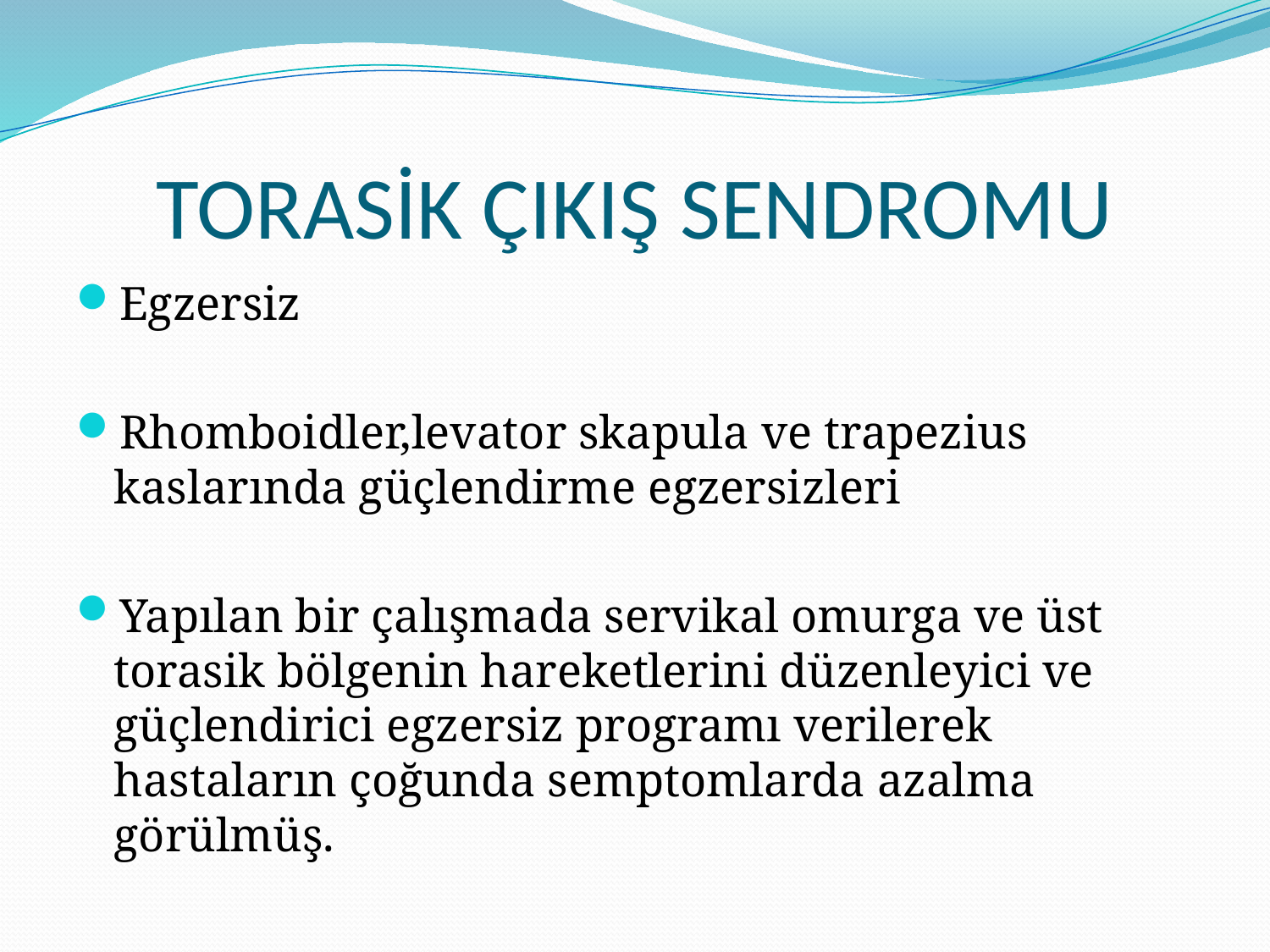

# TORASİK ÇIKIŞ SENDROMU
Egzersiz

Rhomboidler,levator skapula ve trapezius kaslarında güçlendirme egzersizleri

Yapılan bir çalışmada servikal omurga ve üst torasik bölgenin hareketlerini düzenleyici ve güçlendirici egzersiz programı verilerek hastaların çoğunda semptomlarda azalma görülmüş.